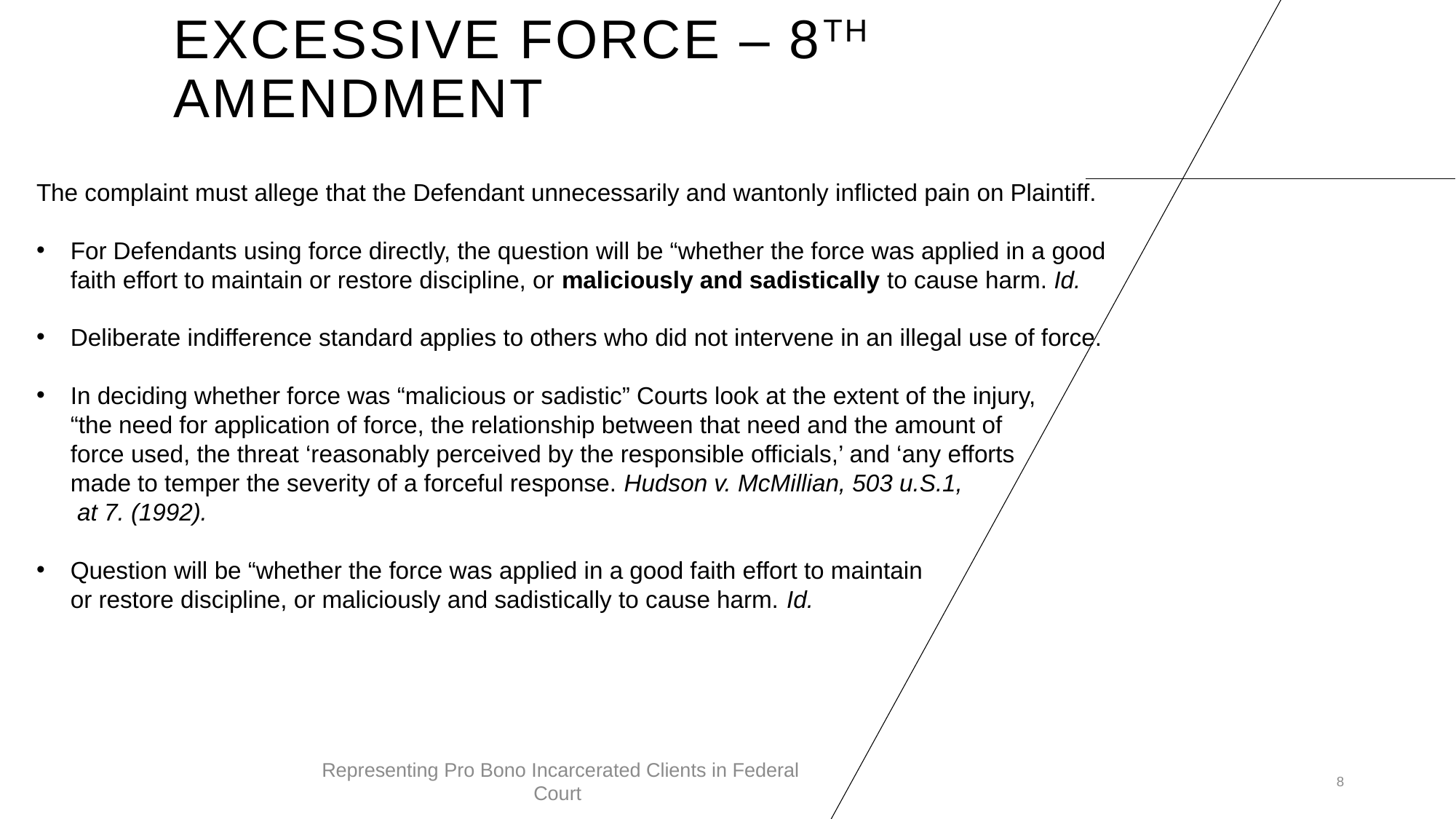

# Excessive Force – 8th Amendment
The complaint must allege that the Defendant unnecessarily and wantonly inflicted pain on Plaintiff.
For Defendants using force directly, the question will be “whether the force was applied in a good
faith effort to maintain or restore discipline, or maliciously and sadistically to cause harm. Id.
Deliberate indifference standard applies to others who did not intervene in an illegal use of force.
In deciding whether force was “malicious or sadistic” Courts look at the extent of the injury,
“the need for application of force, the relationship between that need and the amount of
force used, the threat ‘reasonably perceived by the responsible officials,’ and ‘any efforts
made to temper the severity of a forceful response. Hudson v. McMillian, 503 u.S.1,
 at 7. (1992).

Question will be “whether the force was applied in a good faith effort to maintain
or restore discipline, or maliciously and sadistically to cause harm. Id.
Representing Pro Bono Incarcerated Clients in Federal Court
8